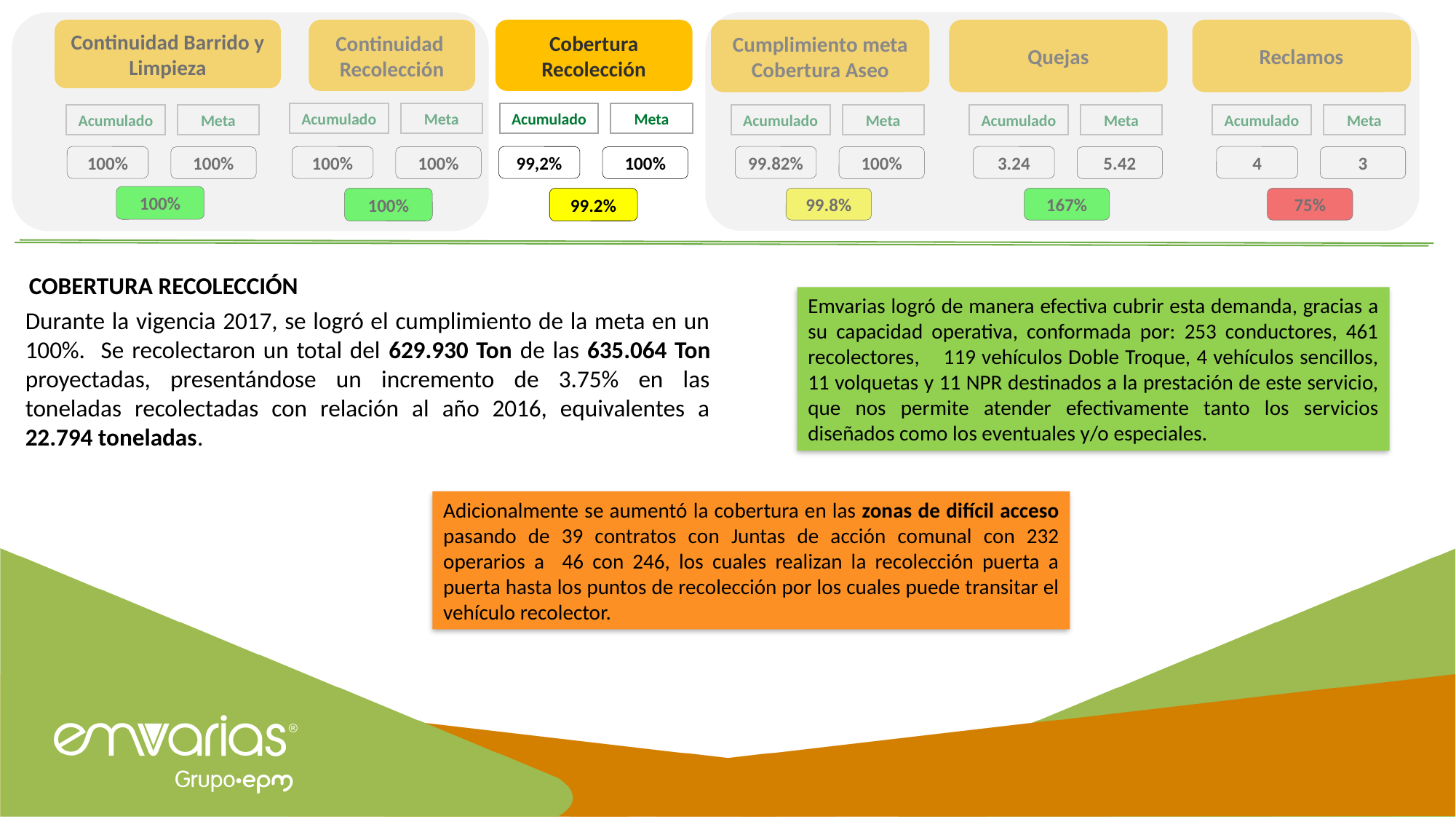

Reclamos
Quejas
Continuidad Barrido y Limpieza
Continuidad  Recolección
Cobertura Recolección
Cumplimiento meta Cobertura Aseo
Acumulado
Meta
Acumulado
Meta
Acumulado
Meta
Acumulado
Meta
Acumulado
Meta
Acumulado
Meta
4
3.24
99.82%
99,2%
100%
100%
3
5.42
100%
100%
100%
100%
100%
75%
167%
99.8%
99.2%
100%

COBERTURA RECOLECCIÓN
Emvarias logró de manera efectiva cubrir esta demanda, gracias a su capacidad operativa, conformada por: 253 conductores, 461 recolectores,    119 vehículos Doble Troque, 4 vehículos sencillos, 11 volquetas y 11 NPR destinados a la prestación de este servicio, que nos permite atender efectivamente tanto los servicios diseñados como los eventuales y/o especiales.
Durante la vigencia 2017, se logró el cumplimiento de la meta en un 100%.  Se recolectaron un total del 629.930 Ton de las 635.064 Ton proyectadas, presentándose un incremento de 3.75% en las toneladas recolectadas con relación al año 2016, equivalentes a 22.794 toneladas.
Adicionalmente se aumentó la cobertura en las zonas de difícil acceso pasando de 39 contratos con Juntas de acción comunal con 232 operarios a  46 con 246, los cuales realizan la recolección puerta a puerta hasta los puntos de recolección por los cuales puede transitar el vehículo recolector.